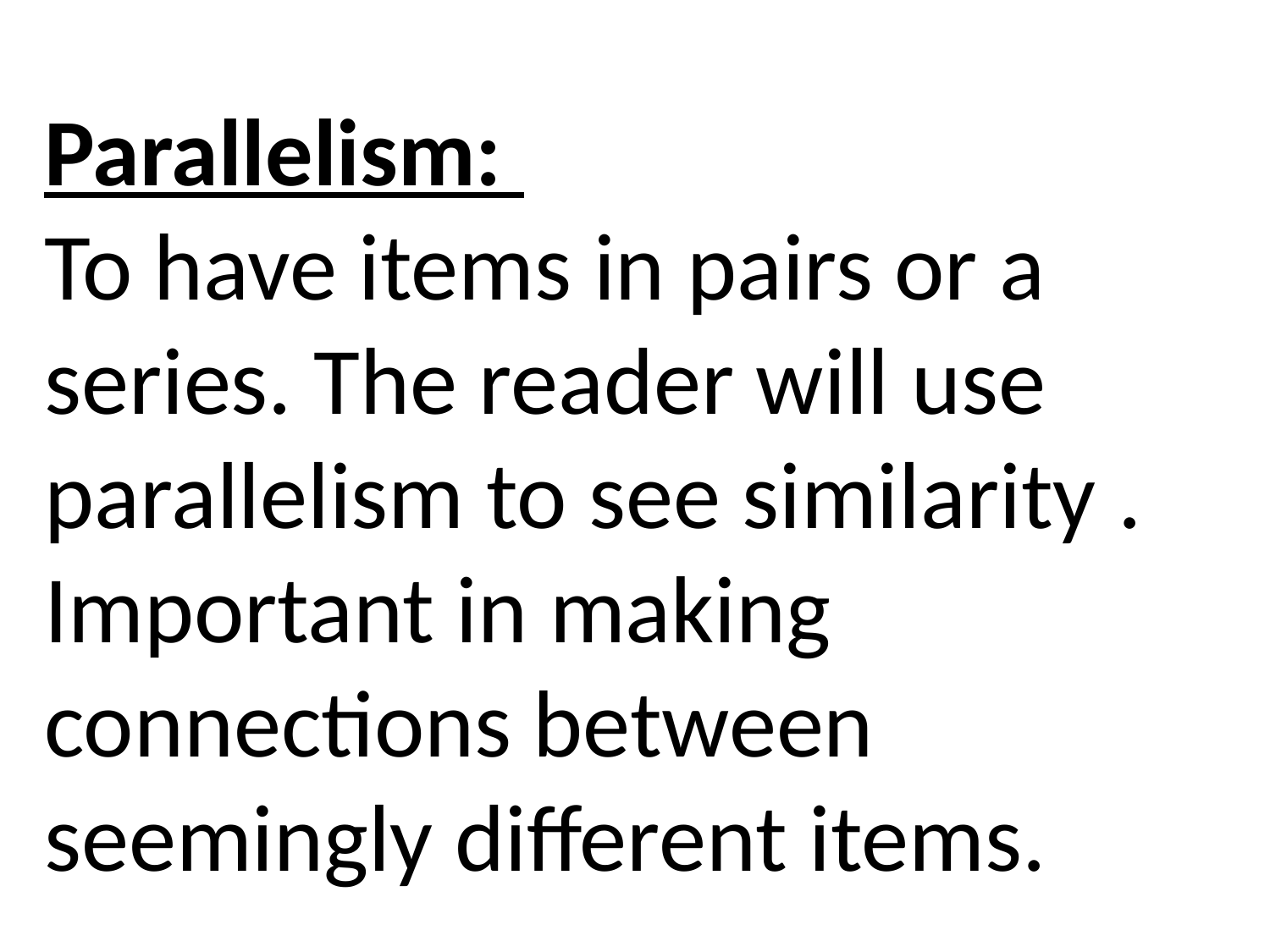

Parallelism:
To have items in pairs or a
series. The reader will use
parallelism to see similarity .
Important in making
connections between
seemingly different items.